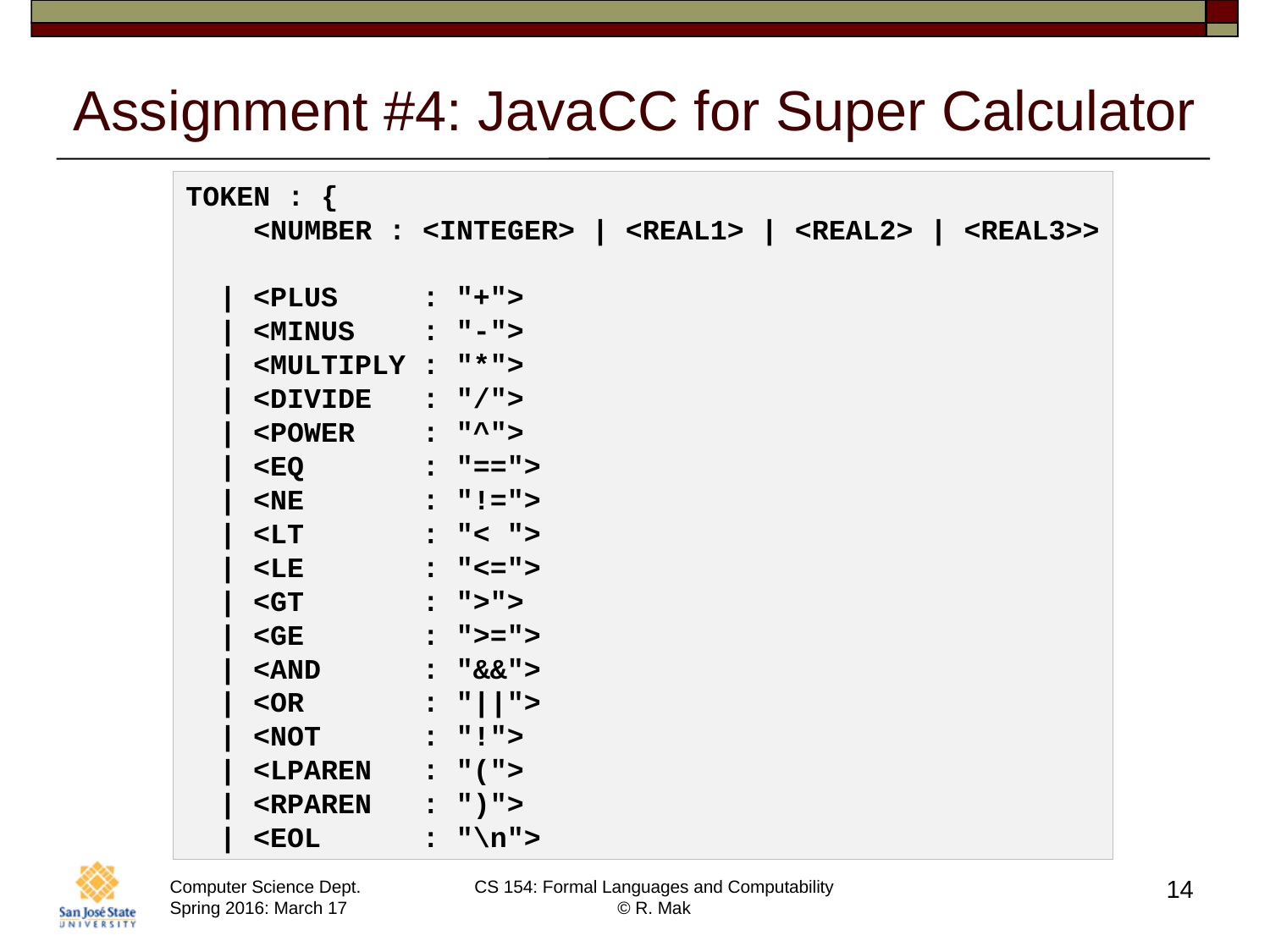

# Assignment #4: JavaCC for Super Calculator
TOKEN : {
    <NUMBER : <INTEGER> | <REAL1> | <REAL2> | <REAL3>>

  | <PLUS     : "+">
  | <MINUS    : "-">
  | <MULTIPLY : "*">
  | <DIVIDE   : "/">
  | <POWER    : "^">
  | <EQ       : "==">
  | <NE       : "!=">
  | <LT       : "< ">
  | <LE       : "<=">
  | <GT       : ">">
  | <GE       : ">=">
  | <AND      : "&&">
  | <OR       : "||">
  | <NOT      : "!">
  | <LPAREN   : "(">
  | <RPAREN   : ")">
  | <EOL      : "\n">
14